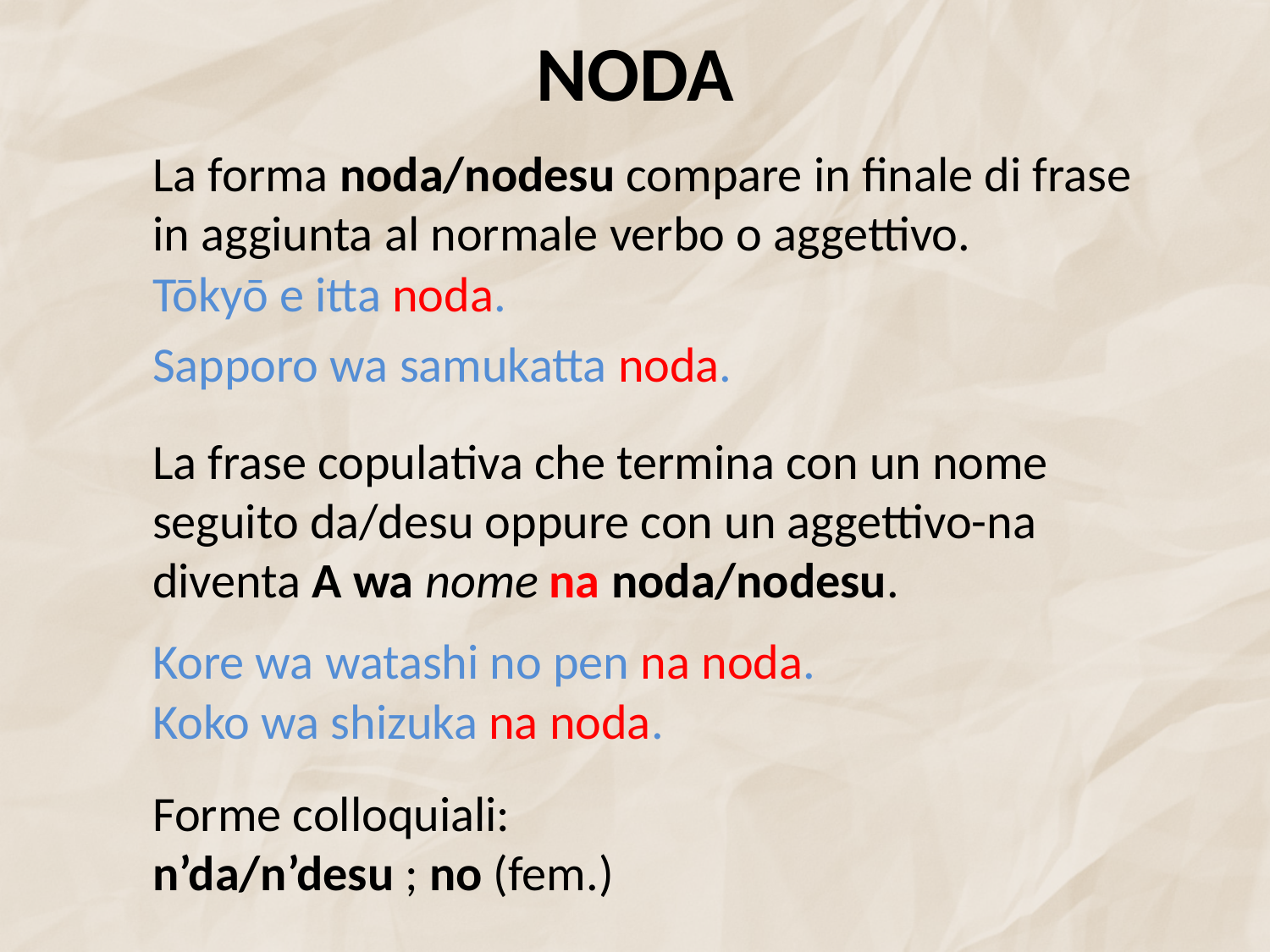

# NODA
La forma noda/nodesu compare in finale di frase in aggiunta al normale verbo o aggettivo.
Tōkyō e itta noda.
Sapporo wa samukatta noda.
La frase copulativa che termina con un nome seguito da/desu oppure con un aggettivo-na diventa A wa nome na noda/nodesu.
Kore wa watashi no pen na noda.
Koko wa shizuka na noda.
Forme colloquiali:
n’da/n’desu ; no (fem.)